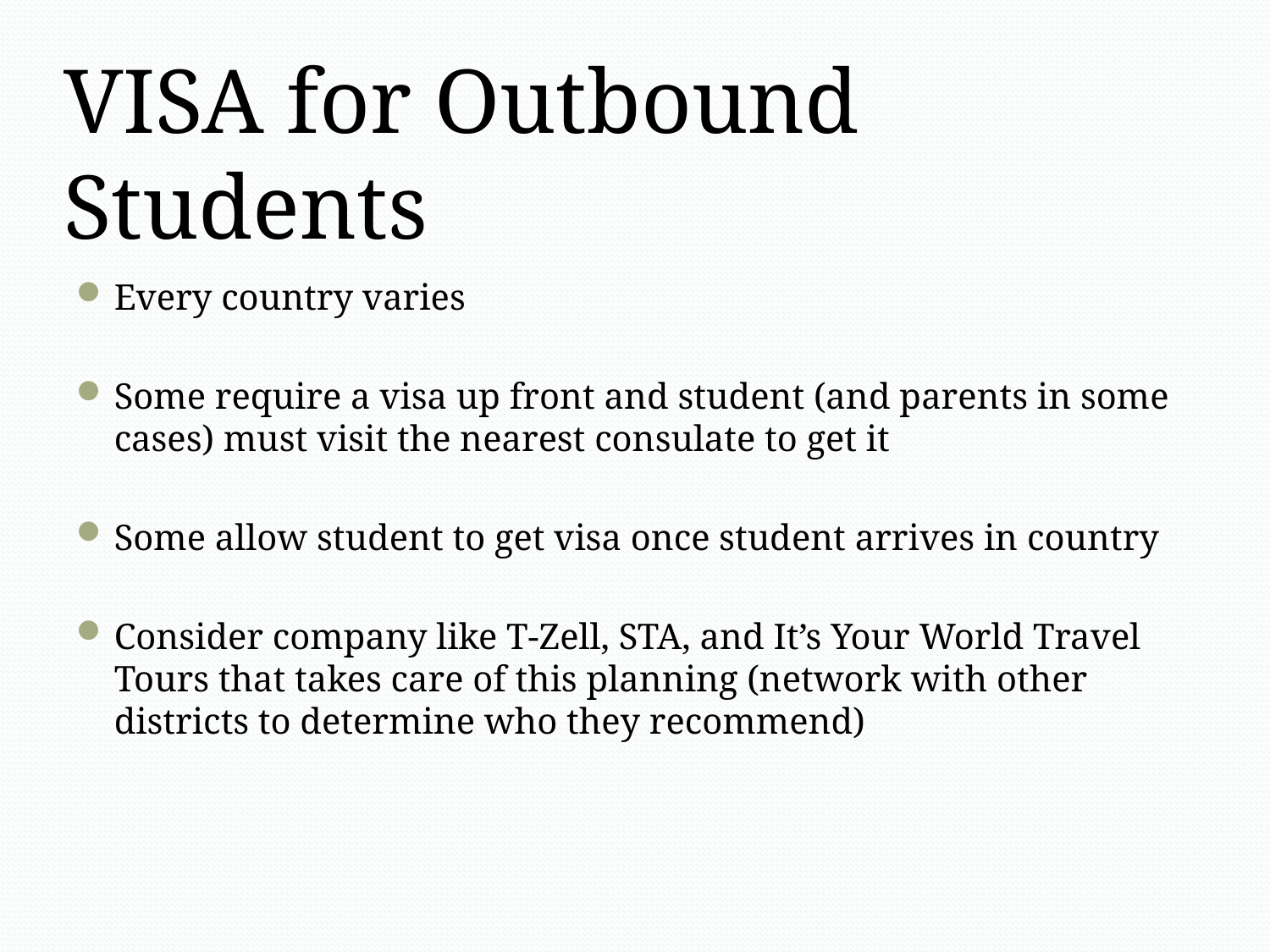

# VISA for Outbound Students
Every country varies

Some require a visa up front and student (and parents in some cases) must visit the nearest consulate to get it

Some allow student to get visa once student arrives in country

Consider company like T-Zell, STA, and It’s Your World Travel Tours that takes care of this planning (network with other districts to determine who they recommend)